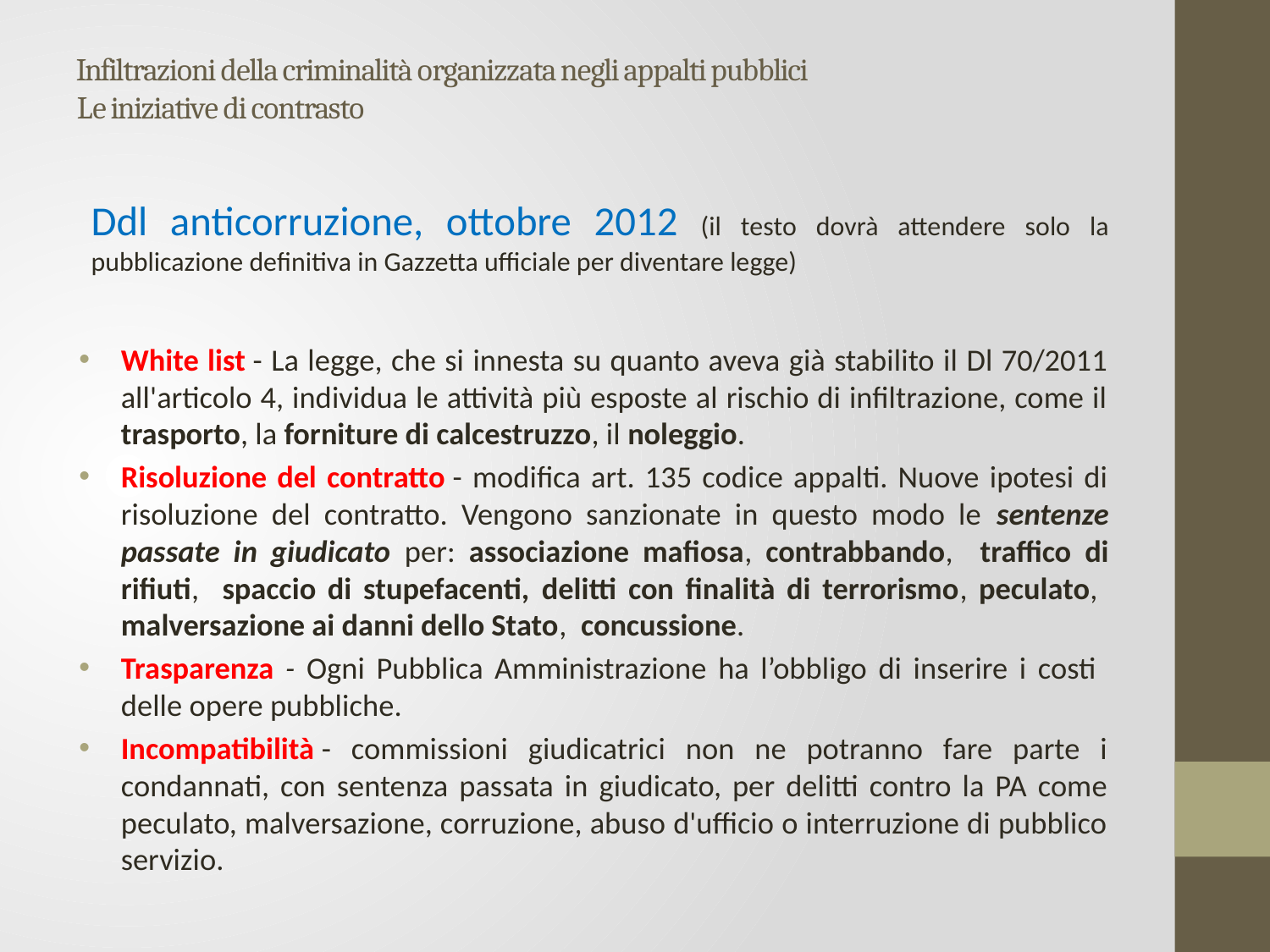

# Infiltrazioni della criminalità organizzata negli appalti pubblici Le iniziative di contrasto

Ddl anticorruzione, ottobre 2012 (il testo dovrà attendere solo la pubblicazione definitiva in Gazzetta ufficiale per diventare legge)

White list - La legge, che si innesta su quanto aveva già stabilito il Dl 70/2011 all'articolo 4, individua le attività più esposte al rischio di infiltrazione, come il trasporto, la forniture di calcestruzzo, il noleggio.
Risoluzione del contratto - modifica art. 135 codice appalti. Nuove ipotesi di risoluzione del contratto. Vengono sanzionate in questo modo le sentenze passate in giudicato per: associazione mafiosa, contrabbando,  traffico di rifiuti,  spaccio di stupefacenti, delitti con finalità di terrorismo, peculato,  malversazione ai danni dello Stato,  concussione.
Trasparenza - Ogni Pubblica Amministrazione ha l’obbligo di inserire i costi  delle opere pubbliche.
Incompatibilità - commissioni giudicatrici non ne potranno fare parte i condannati, con sentenza passata in giudicato, per delitti contro la PA come peculato, malversazione, corruzione, abuso d'ufficio o interruzione di pubblico servizio.